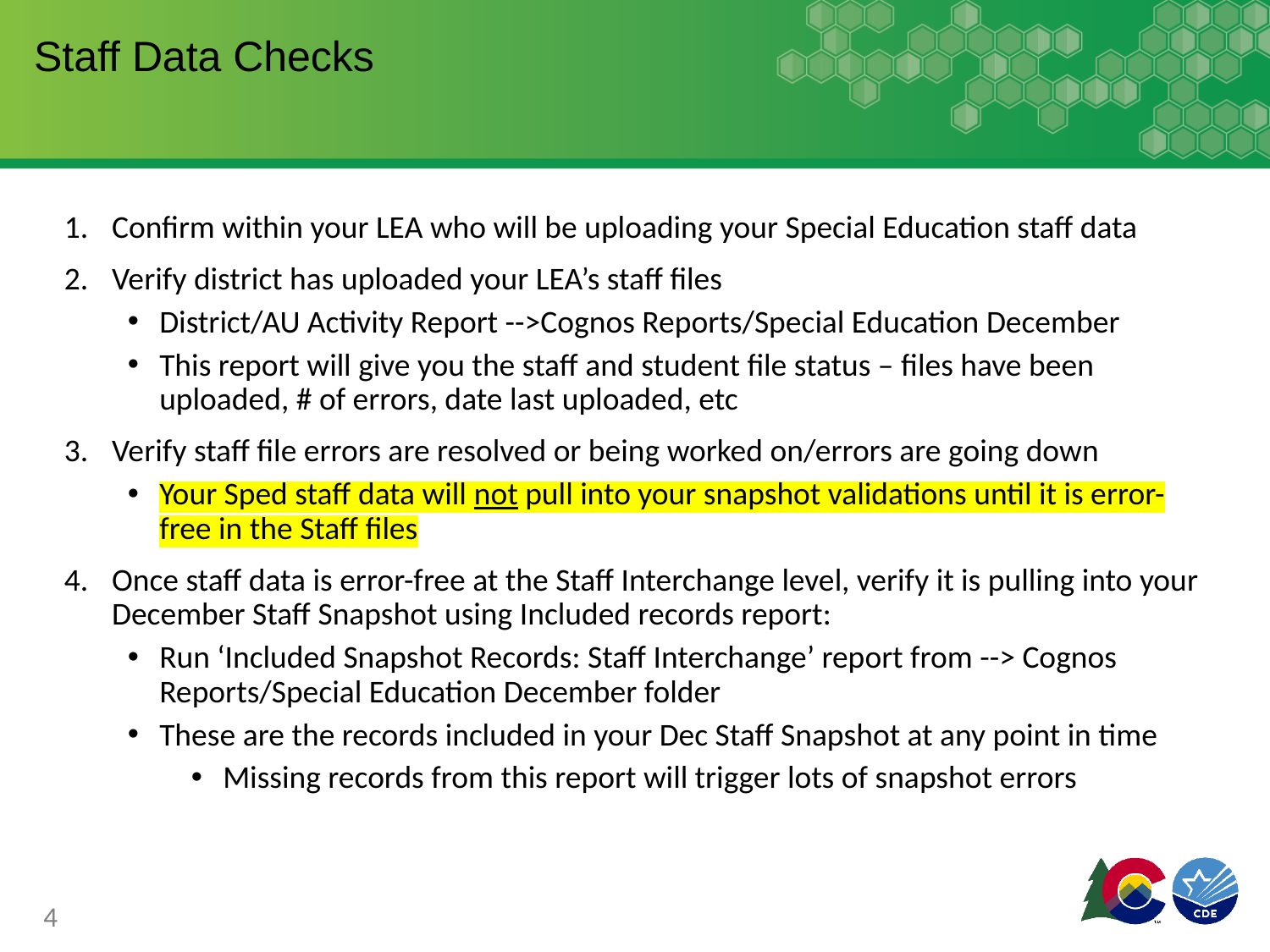

# Staff Data Checks
Confirm within your LEA who will be uploading your Special Education staff data
Verify district has uploaded your LEA’s staff files
District/AU Activity Report -->Cognos Reports/Special Education December
This report will give you the staff and student file status – files have been uploaded, # of errors, date last uploaded, etc
Verify staff file errors are resolved or being worked on/errors are going down
Your Sped staff data will not pull into your snapshot validations until it is error-free in the Staff files
Once staff data is error-free at the Staff Interchange level, verify it is pulling into your December Staff Snapshot using Included records report:
Run ‘Included Snapshot Records: Staff Interchange’ report from --> Cognos Reports/Special Education December folder
These are the records included in your Dec Staff Snapshot at any point in time
Missing records from this report will trigger lots of snapshot errors

4